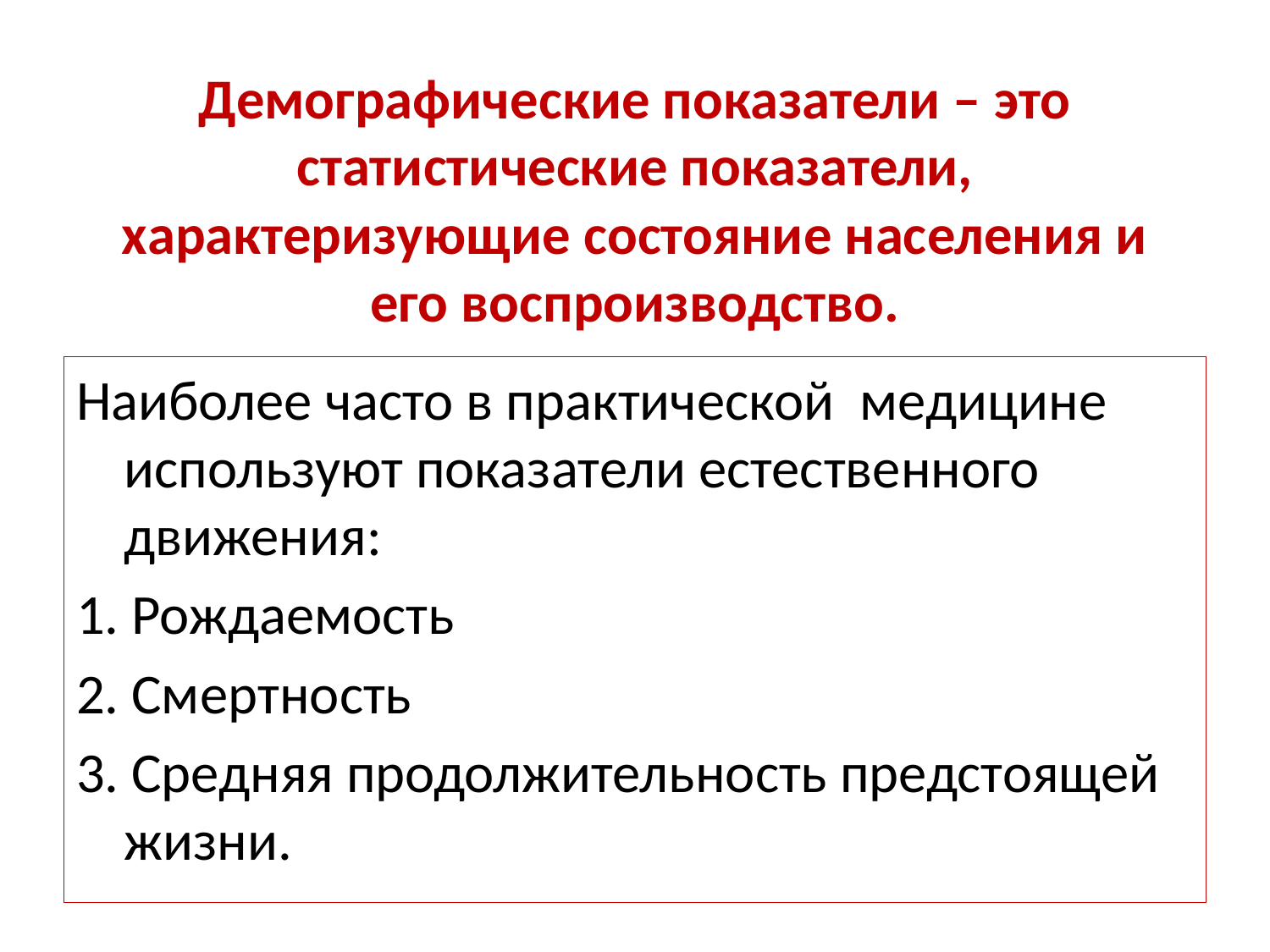

# Демографические показатели – это статистические показатели, характеризующие состояние населения и его воспроизводство.
Наиболее часто в практической  медицине используют показатели естественного движения:
1. Рождаемость
2. Смертность
3. Средняя продолжительность предстоящей жизни.